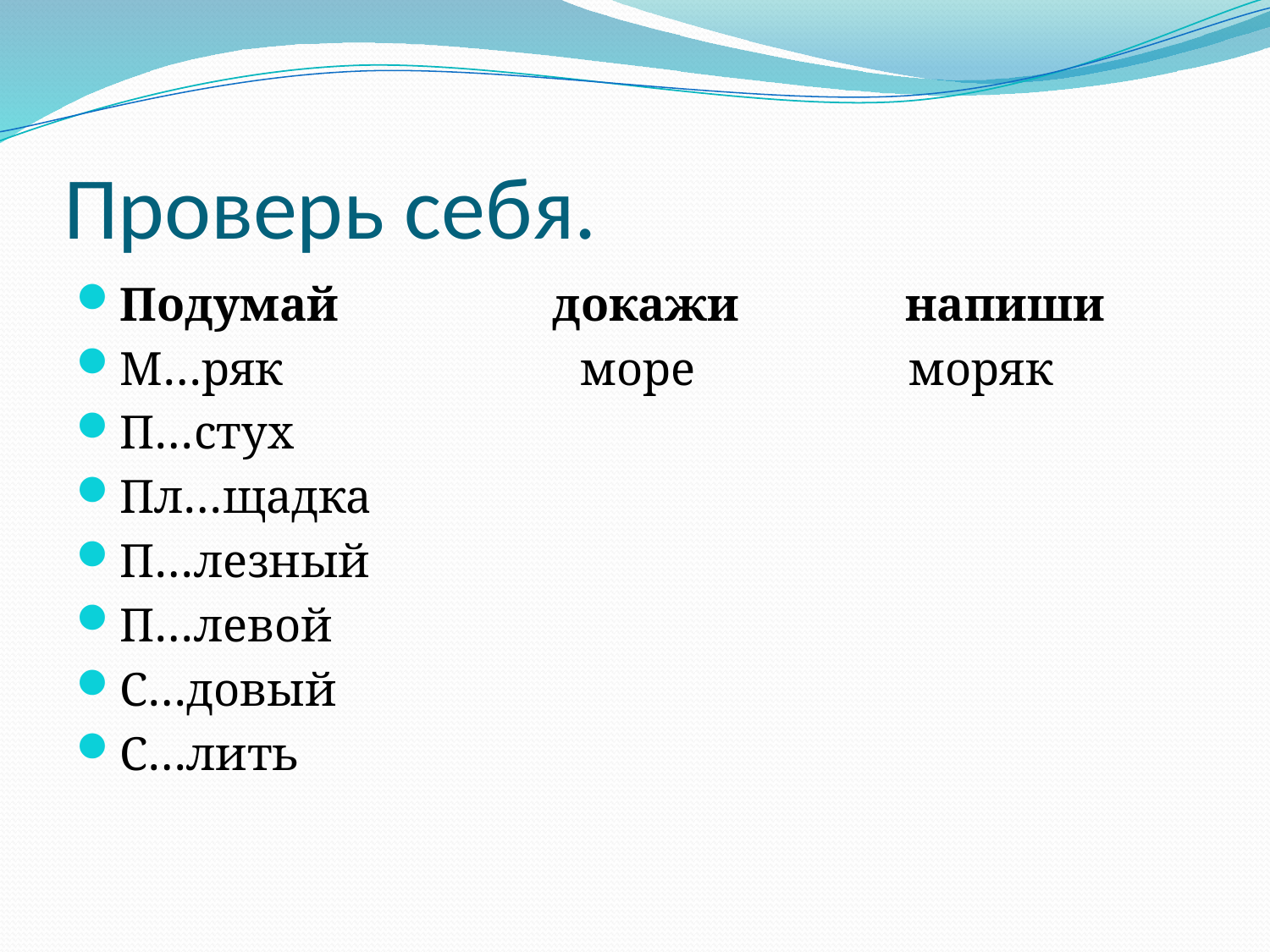

# Проверь себя.
Подумай                  докажи              напиши
М…ряк                         море                  моряк
П…стух
Пл…щадка
П…лезный
П…левой
С…довый
С…лить